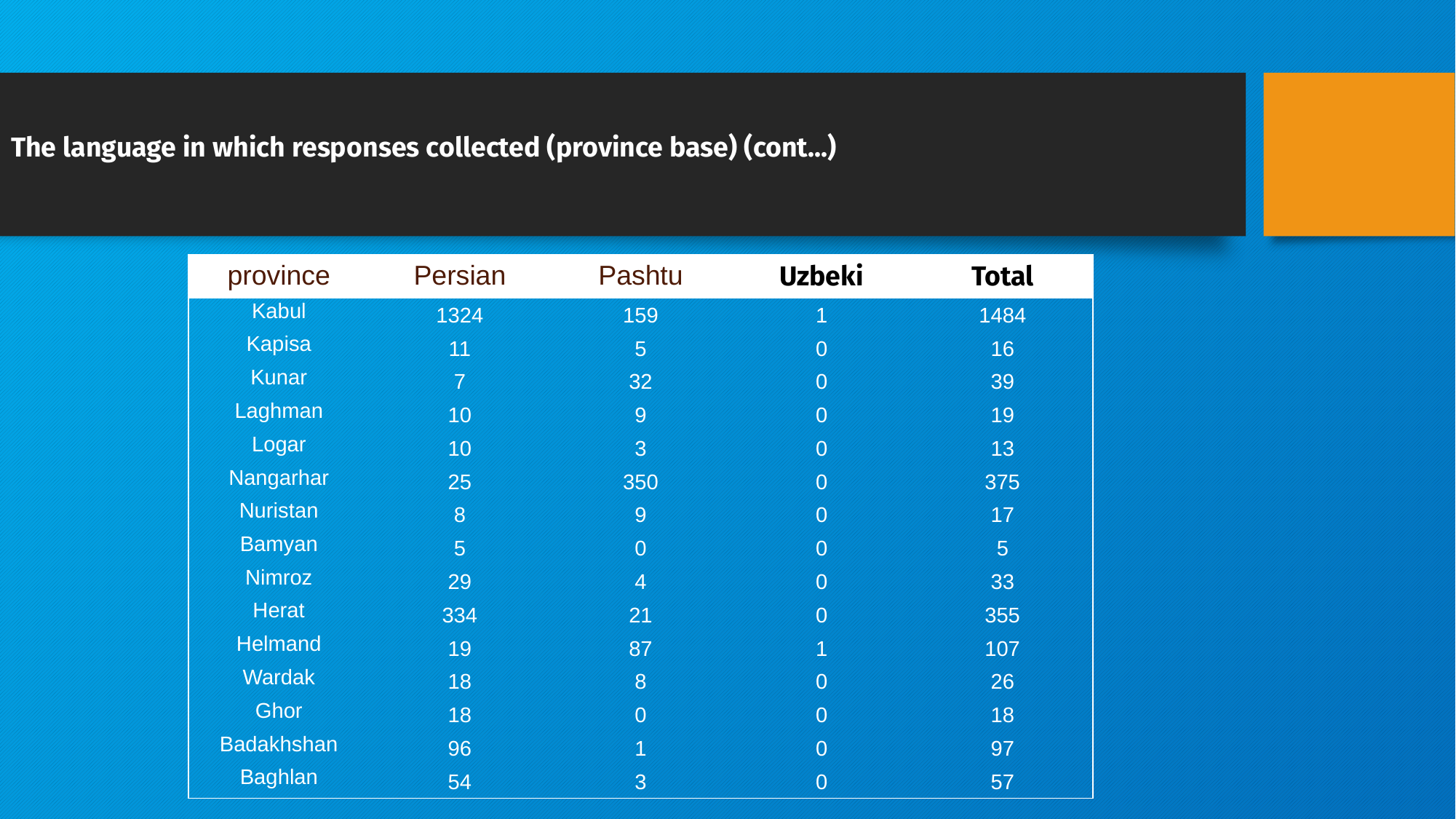

# The language in which responses collected (province base) (cont...)
| province | Persian | Pashtu | Uzbeki | Total |
| --- | --- | --- | --- | --- |
| Kabul | 1324 | 159 | 1 | 1484 |
| Kapisa | 11 | 5 | 0 | 16 |
| Kunar | 7 | 32 | 0 | 39 |
| Laghman | 10 | 9 | 0 | 19 |
| Logar | 10 | 3 | 0 | 13 |
| Nangarhar | 25 | 350 | 0 | 375 |
| Nuristan | 8 | 9 | 0 | 17 |
| Bamyan | 5 | 0 | 0 | 5 |
| Nimroz | 29 | 4 | 0 | 33 |
| Herat | 334 | 21 | 0 | 355 |
| Helmand | 19 | 87 | 1 | 107 |
| Wardak | 18 | 8 | 0 | 26 |
| Ghor | 18 | 0 | 0 | 18 |
| Badakhshan | 96 | 1 | 0 | 97 |
| Baghlan | 54 | 3 | 0 | 57 |